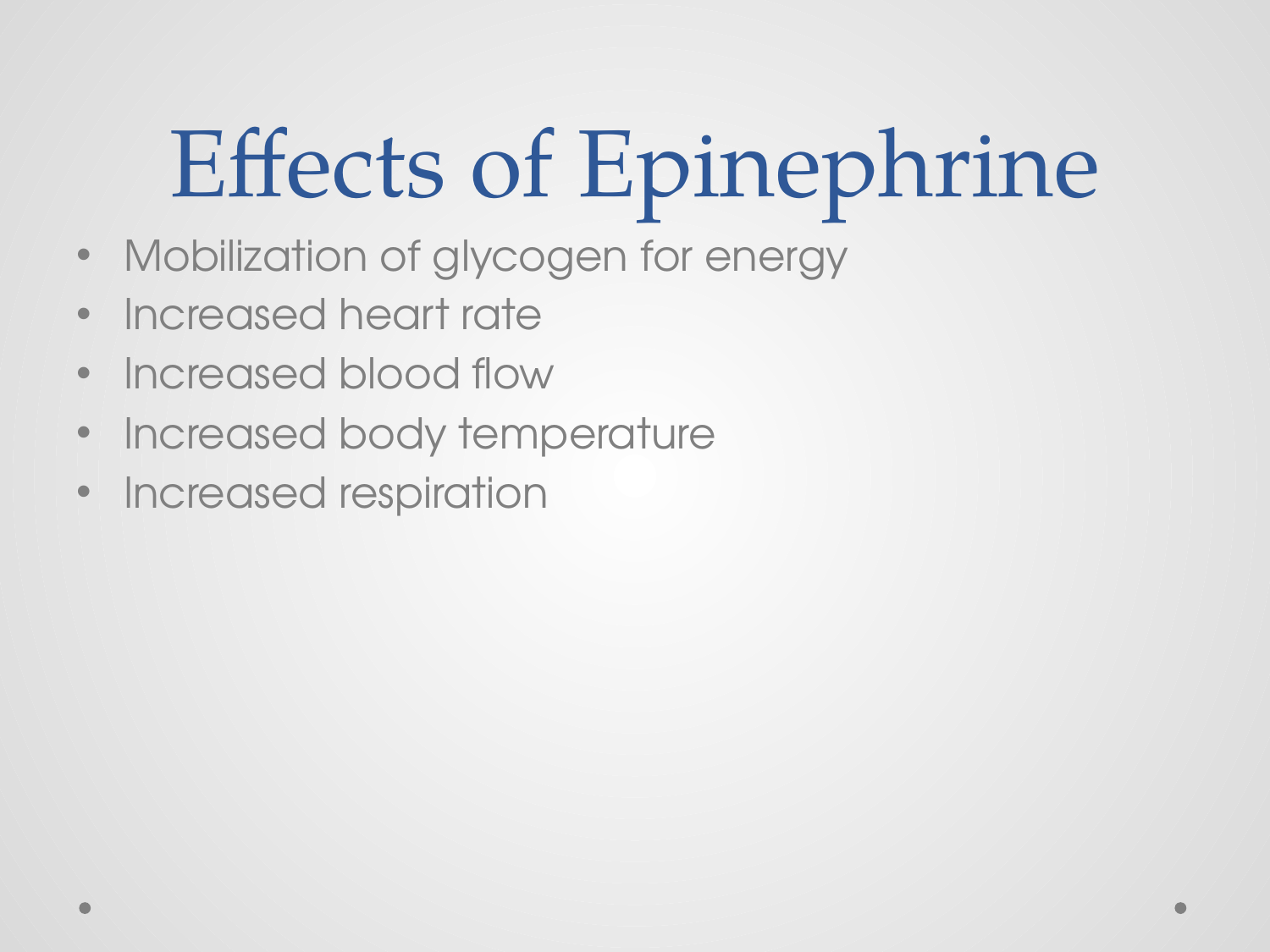

# Effects of Epinephrine
Mobilization of glycogen for energy
Increased heart rate
Increased blood flow
Increased body temperature
Increased respiration